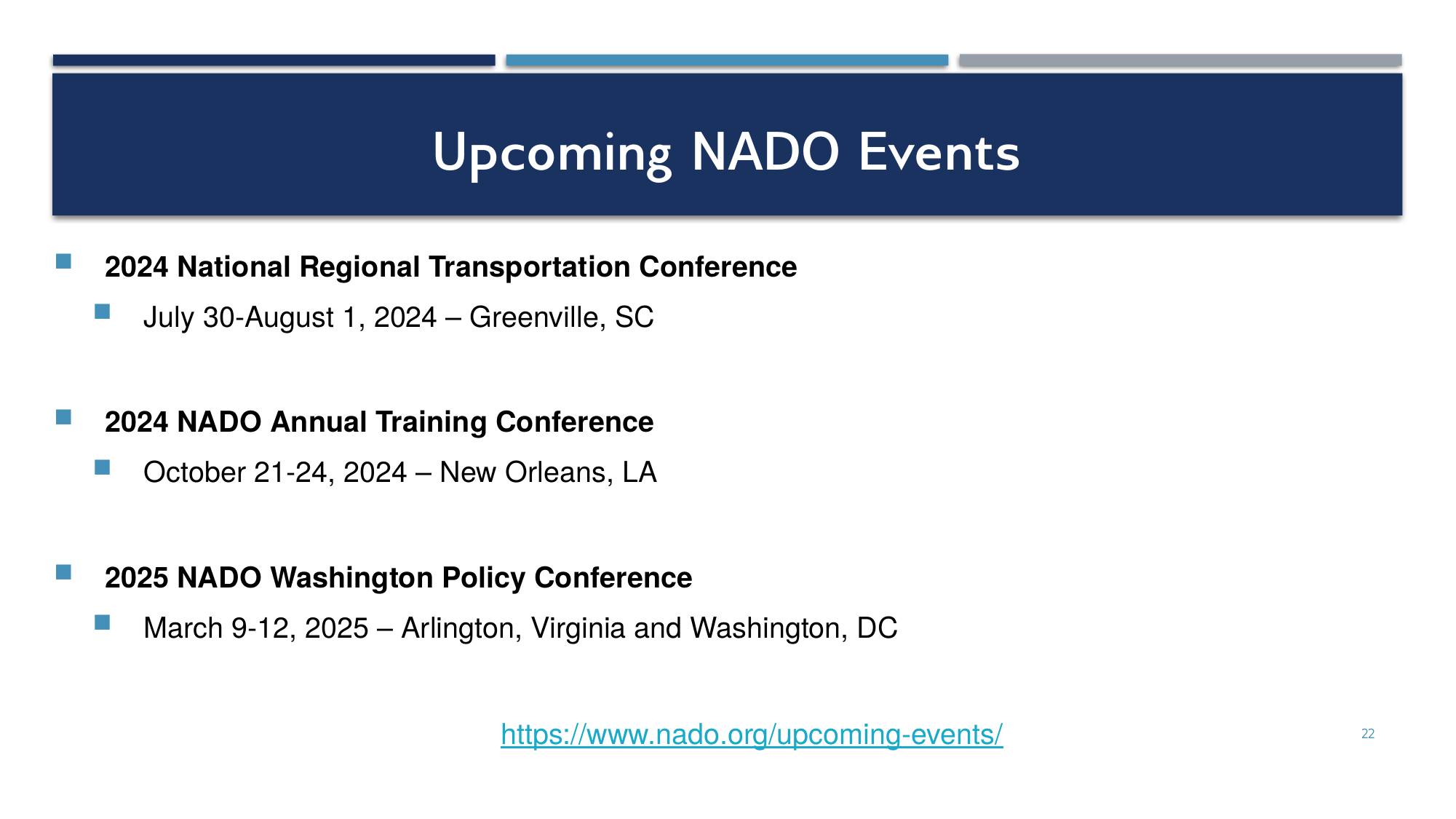

# Upcoming NADO Events

2024 National Regional Transportation Conference
July 30-August 1, 2024 – Greenville, SC

2024 NADO Annual Training Conference
October 21-24, 2024 – New Orleans, LA

2025 NADO Washington Policy Conference
March 9-12, 2025 – Arlington, Virginia and Washington, DC

https://www.nado.org/upcoming-events/
22